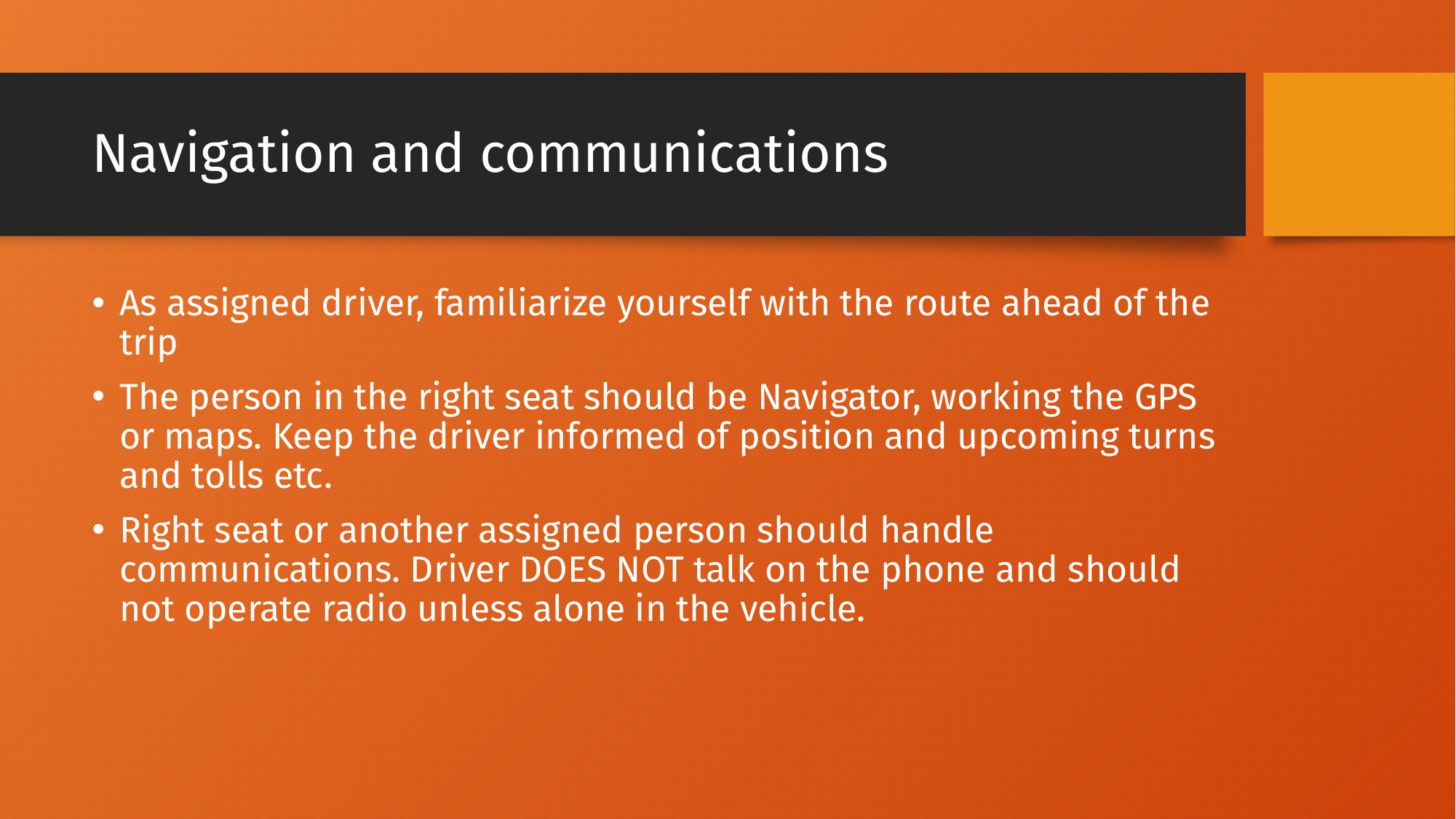

# Navigation and communications
As assigned driver, familiarize yourself with the route ahead of the trip
The person in the right seat should be Navigator, working the GPS or maps. Keep the driver informed of position and upcoming turns and tolls etc.
Right seat or another assigned person should handle communications. Driver DOES NOT talk on the phone and should not operate radio unless alone in the vehicle.